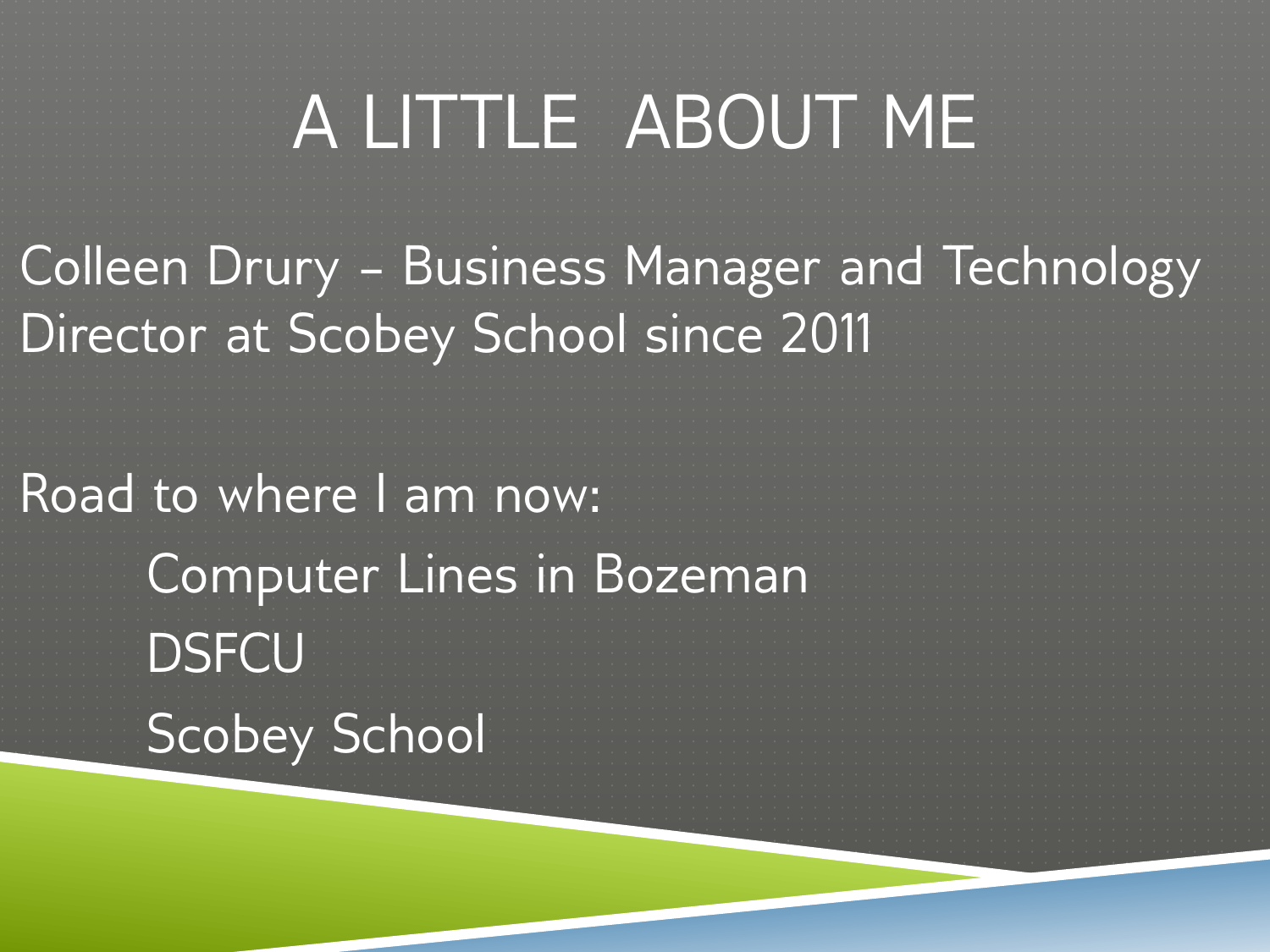

# A little  about me
Colleen Drury – Business Manager and Technology Director at Scobey School since 2011

Road to where I am now:
	Computer Lines in Bozeman
  	DSFCU
	Scobey School